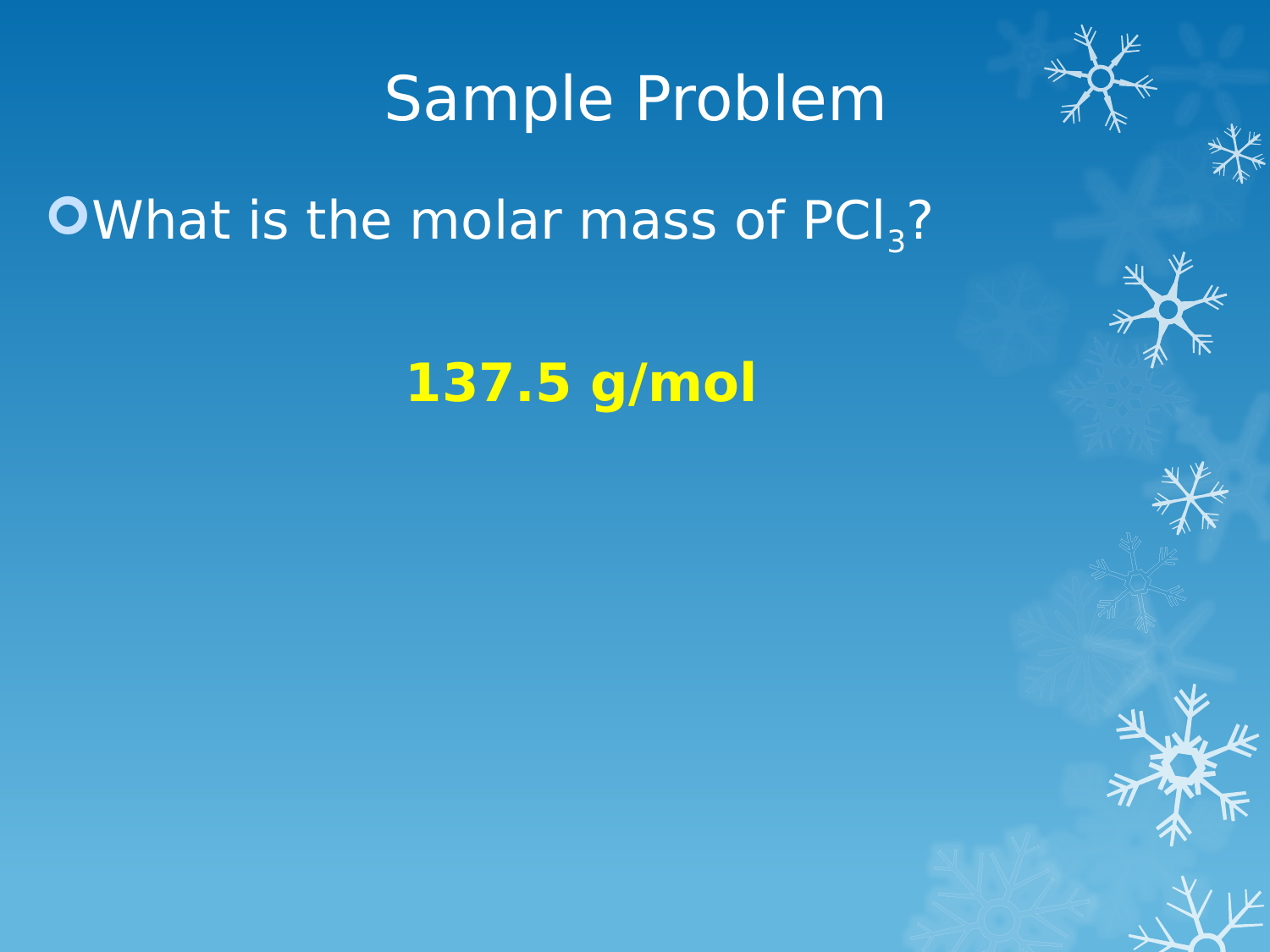

# Sample Problem
What is the molar mass of PCl3?
137.5 g/mol